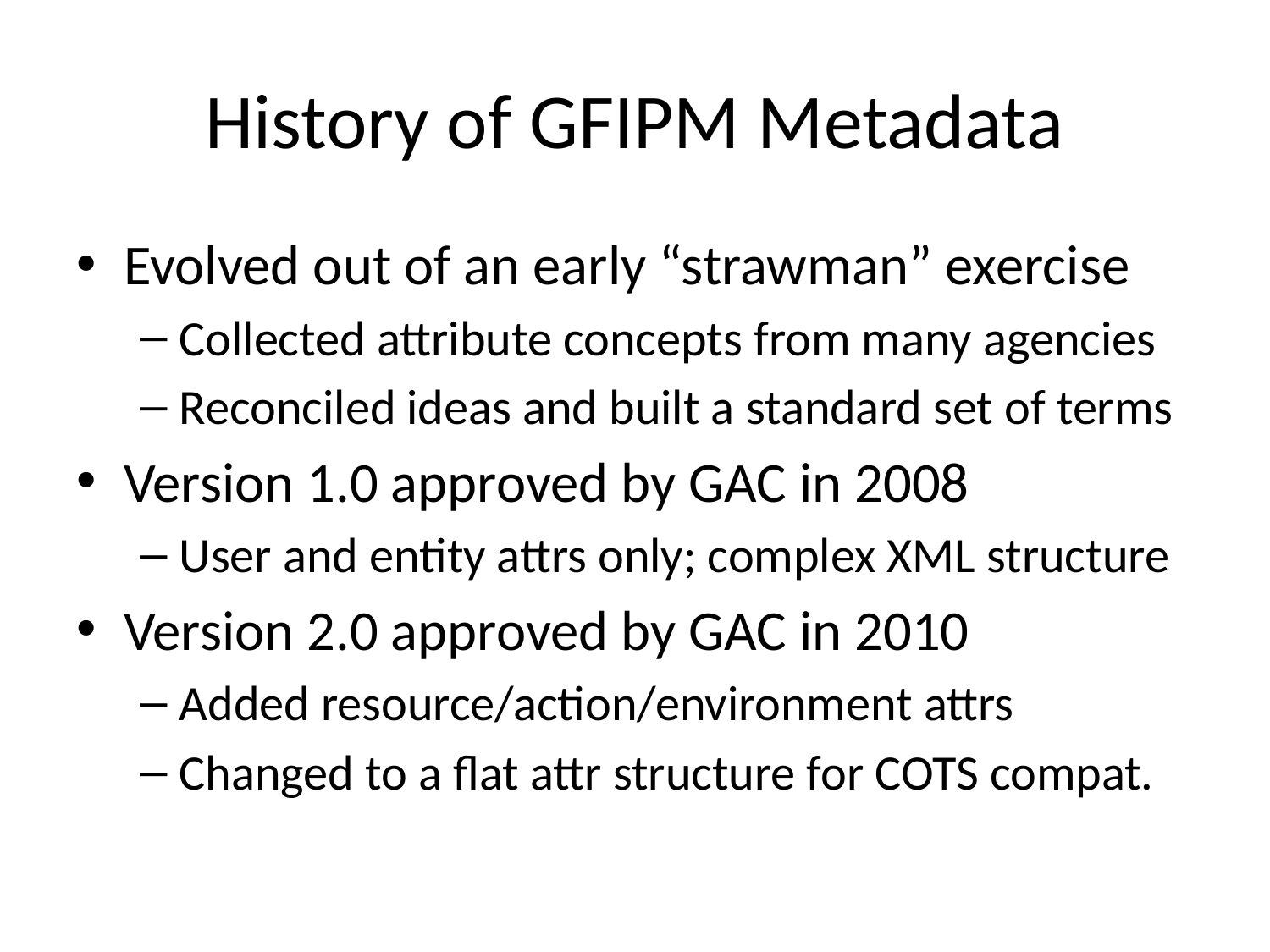

# History of GFIPM Metadata
Evolved out of an early “strawman” exercise
Collected attribute concepts from many agencies
Reconciled ideas and built a standard set of terms
Version 1.0 approved by GAC in 2008
User and entity attrs only; complex XML structure
Version 2.0 approved by GAC in 2010
Added resource/action/environment attrs
Changed to a flat attr structure for COTS compat.